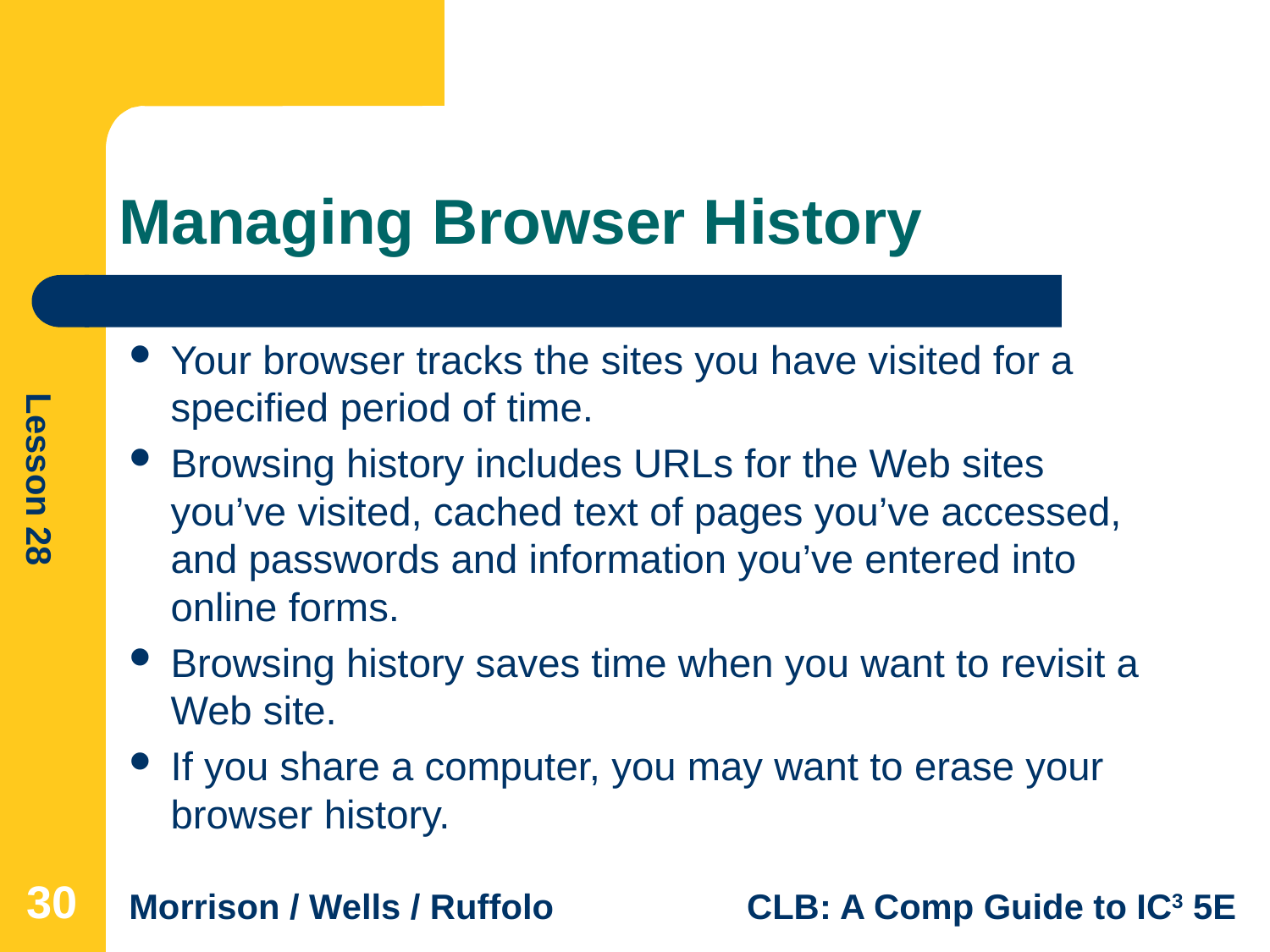

# Managing Browser History
Your browser tracks the sites you have visited for a specified period of time.
Browsing history includes URLs for the Web sites you’ve visited, cached text of pages you’ve accessed, and passwords and information you’ve entered into online forms.
Browsing history saves time when you want to revisit a Web site.
If you share a computer, you may want to erase your browser history.
30